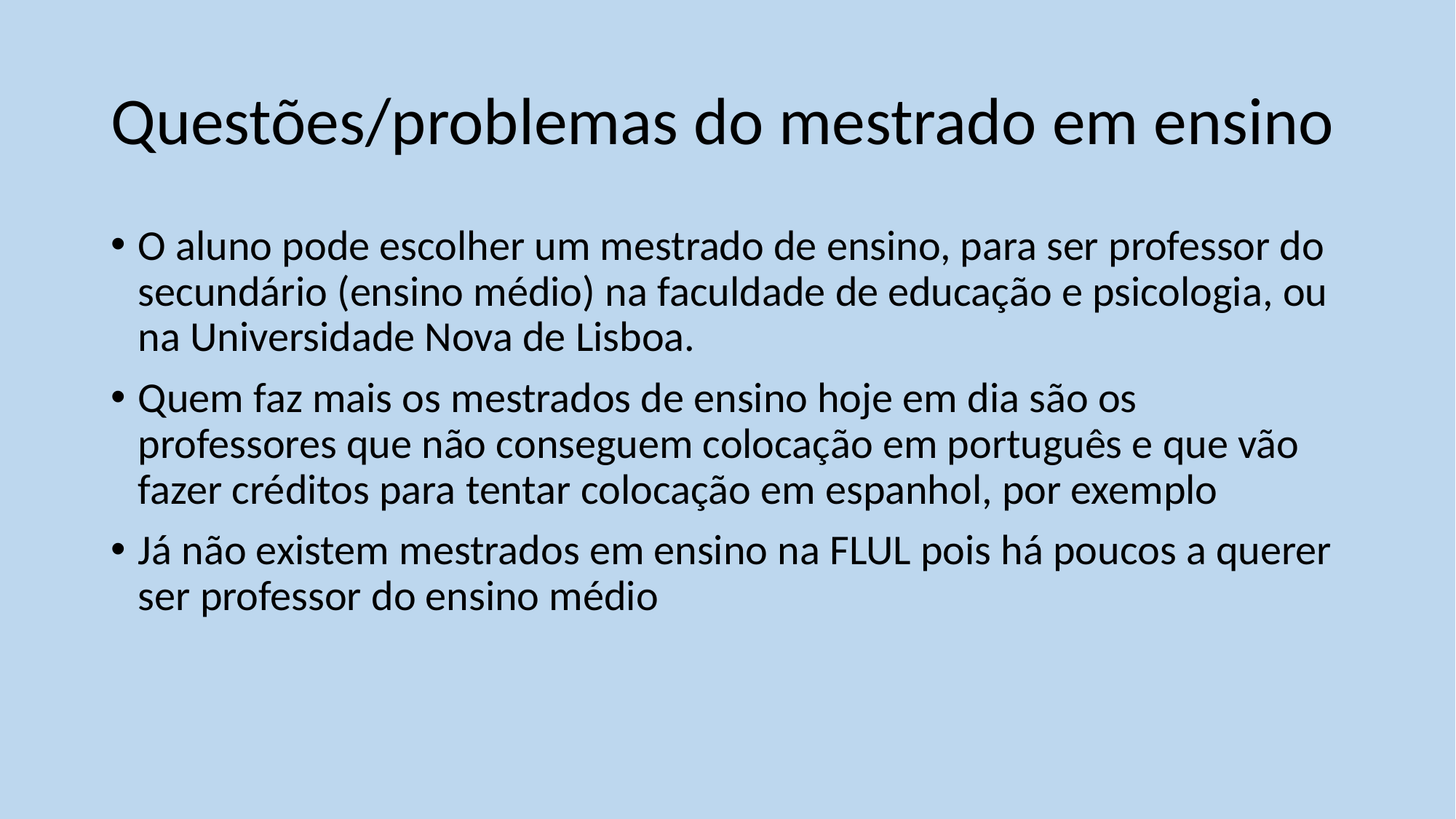

# Questões/problemas do mestrado em ensino
O aluno pode escolher um mestrado de ensino, para ser professor do secundário (ensino médio) na faculdade de educação e psicologia, ou na Universidade Nova de Lisboa.
Quem faz mais os mestrados de ensino hoje em dia são os professores que não conseguem colocação em português e que vão fazer créditos para tentar colocação em espanhol, por exemplo
Já não existem mestrados em ensino na FLUL pois há poucos a querer ser professor do ensino médio